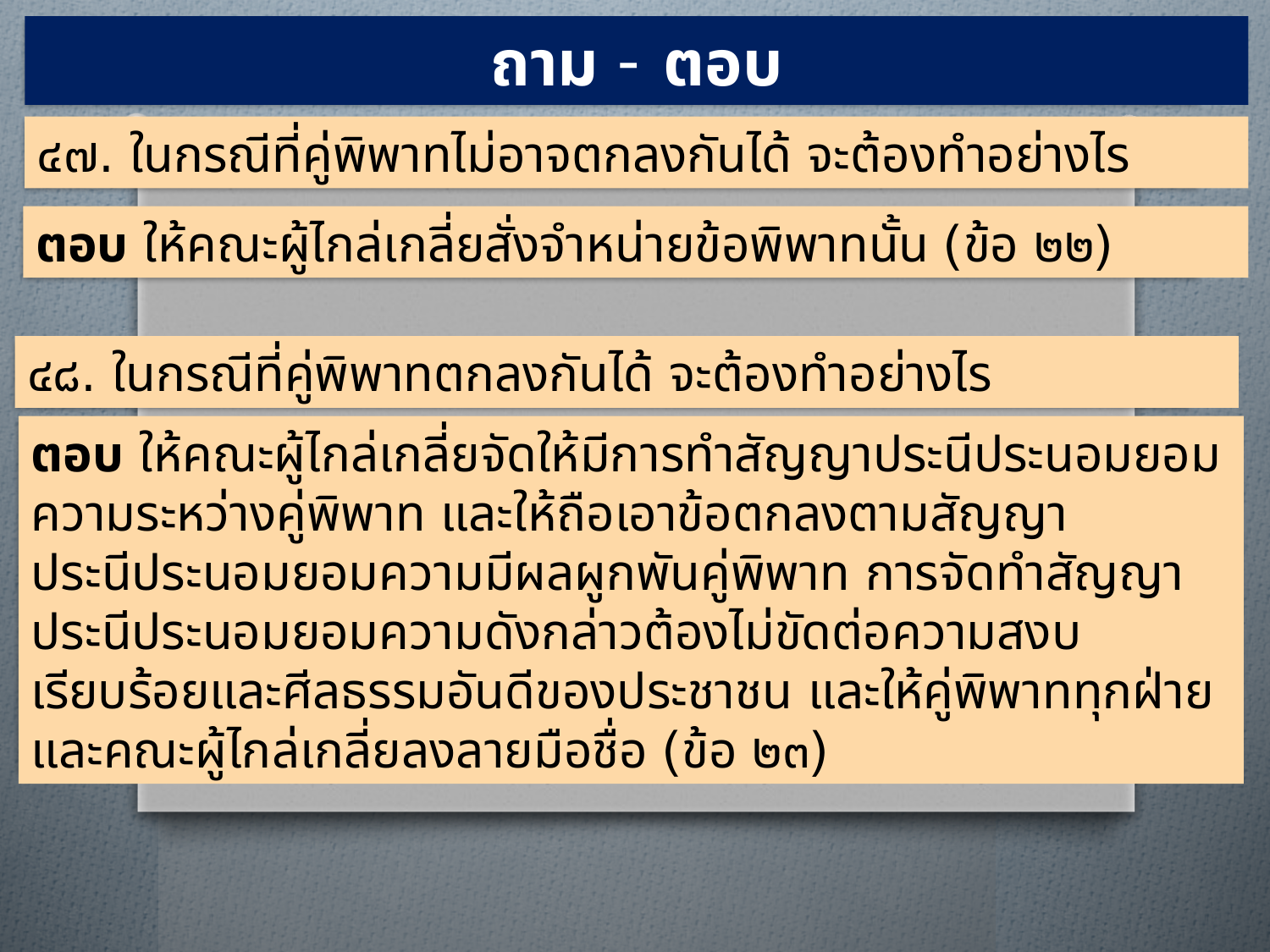

ถาม - ตอบ
๔๗. ในกรณีที่คู่พิพาทไม่อาจตกลงกันได้ จะต้องทำอย่างไร
ตอบ ให้คณะผู้ไกล่เกลี่ยสั่งจำหน่ายข้อพิพาทนั้น (ข้อ ๒๒)
๔๘. ในกรณีที่คู่พิพาทตกลงกันได้ จะต้องทำอย่างไร
ตอบ ให้คณะผู้ไกล่เกลี่ยจัดให้มีการทำสัญญาประนีประนอมยอมความระหว่างคู่พิพาท และให้ถือเอาข้อตกลงตามสัญญาประนีประนอมยอมความมีผลผูกพันคู่พิพาท การจัดทำสัญญา
ประนีประนอมยอมความดังกล่าวต้องไม่ขัดต่อความสงบเรียบร้อยและศีลธรรมอันดีของประชาชน และให้คู่พิพาททุกฝ่ายและคณะผู้ไกล่เกลี่ยลงลายมือชื่อ (ข้อ ๒๓)